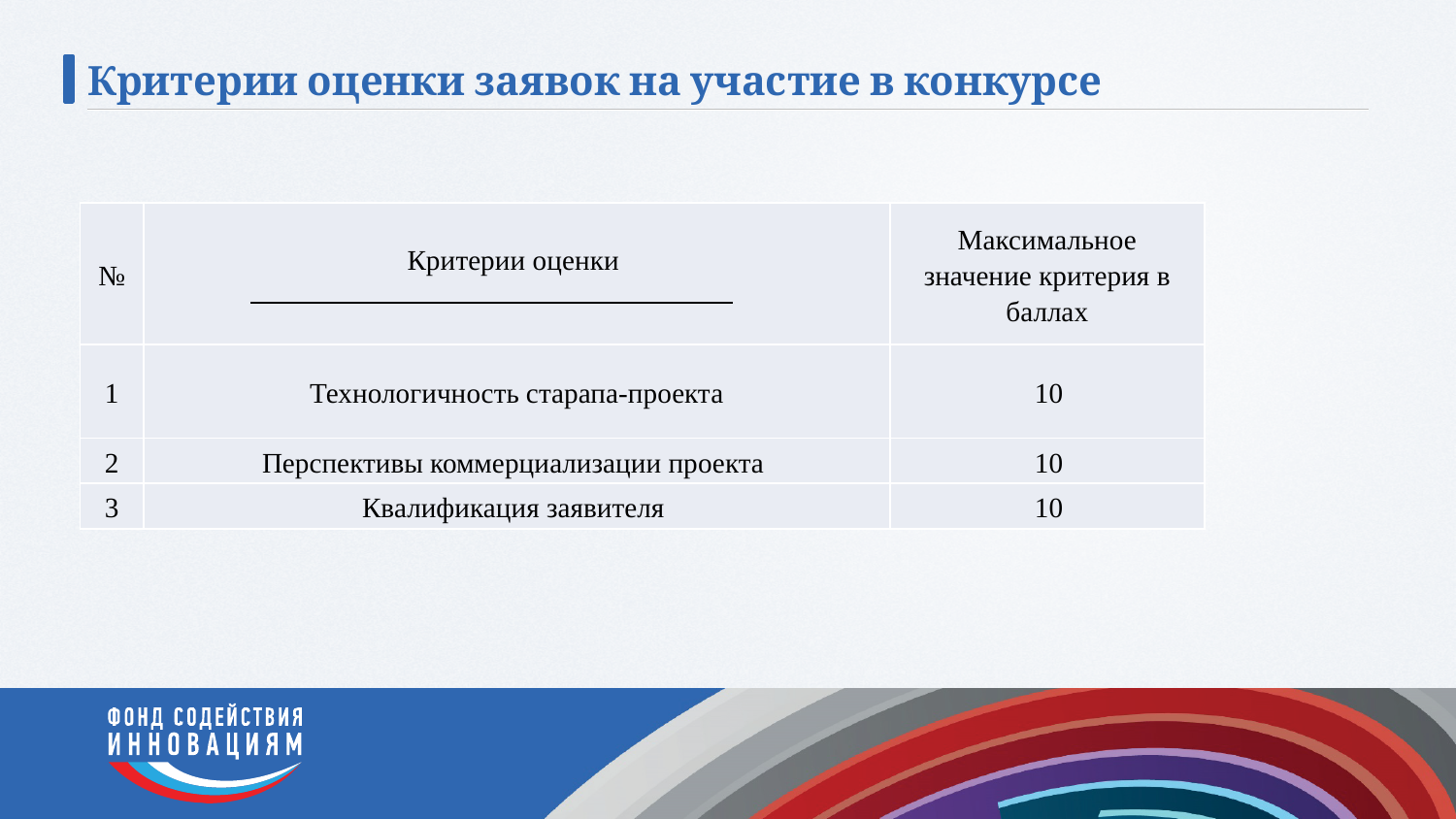

Критерии оценки заявок на участие в конкурсе

| № | Критерии оценки | Максимальное значение критерия в баллах |
| --- | --- | --- |
| 1 | Технологичность старапа-проекта | 10 |
| 2 | Перспективы коммерциализации проекта | 10 |
| 3 | Квалификация заявителя | 10 |